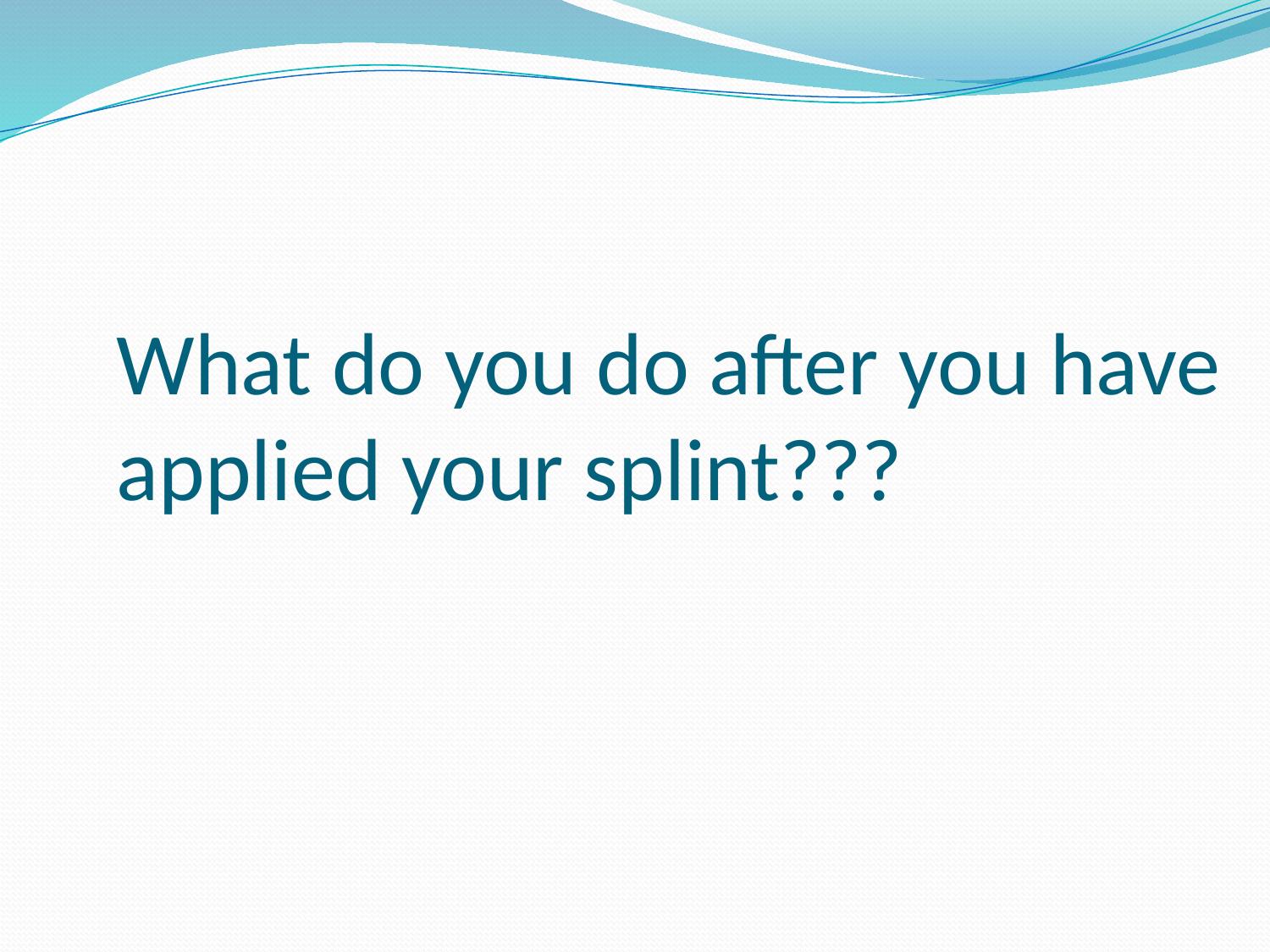

What do you do after you have applied your splint???